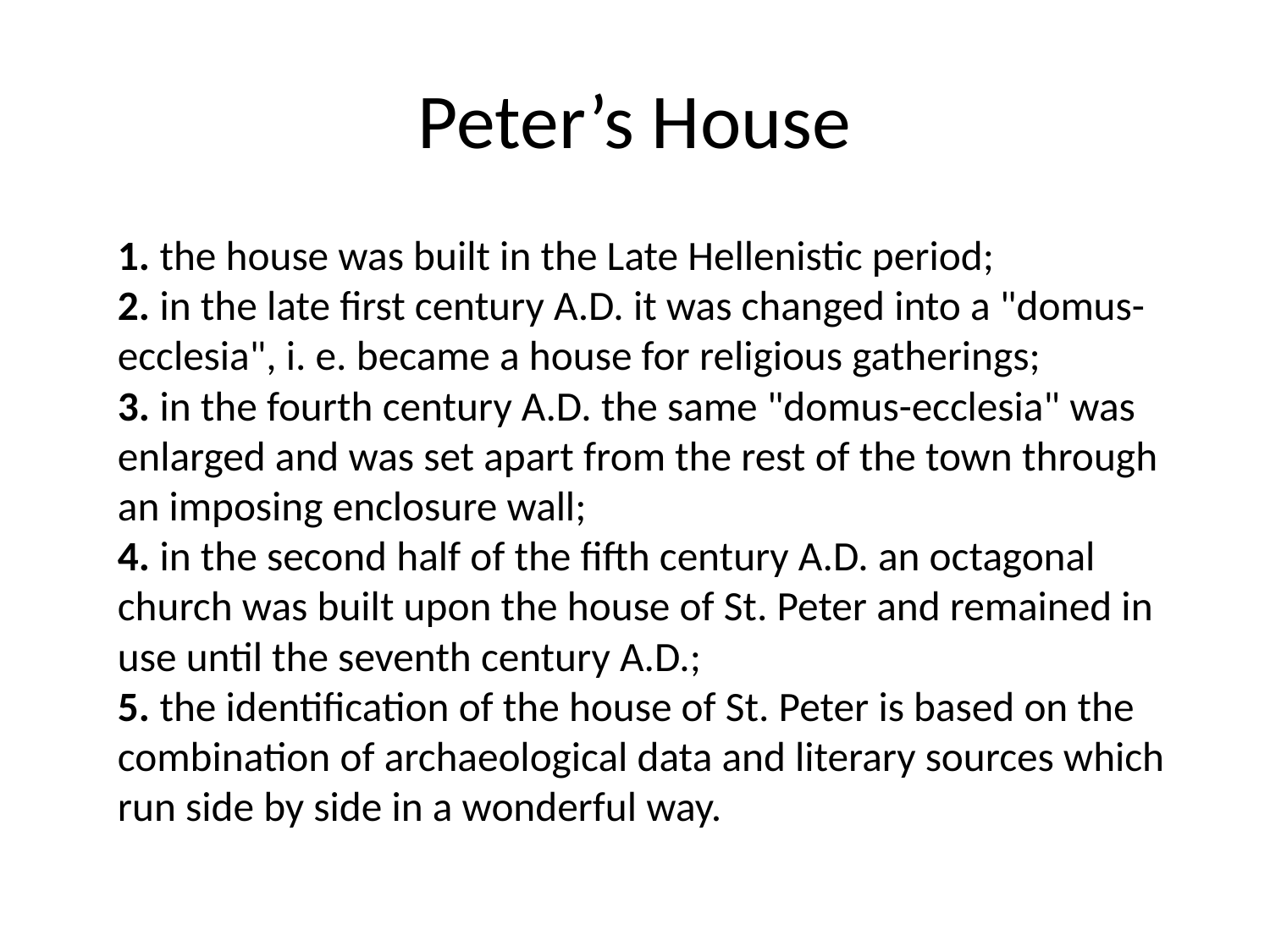

# Peter’s House
	1. the house was built in the Late Hellenistic period;
2. in the late first century A.D. it was changed into a "domus-ecclesia", i. e. became a house for religious gatherings; 
3. in the fourth century A.D. the same "domus-ecclesia" was enlarged and was set apart from the rest of the town through an imposing enclosure wall; 
4. in the second half of the fifth century A.D. an octagonal church was built upon the house of St. Peter and remained in use until the seventh century A.D.; 
5. the identification of the house of St. Peter is based on the combination of archaeological data and literary sources which run side by side in a wonderful way.